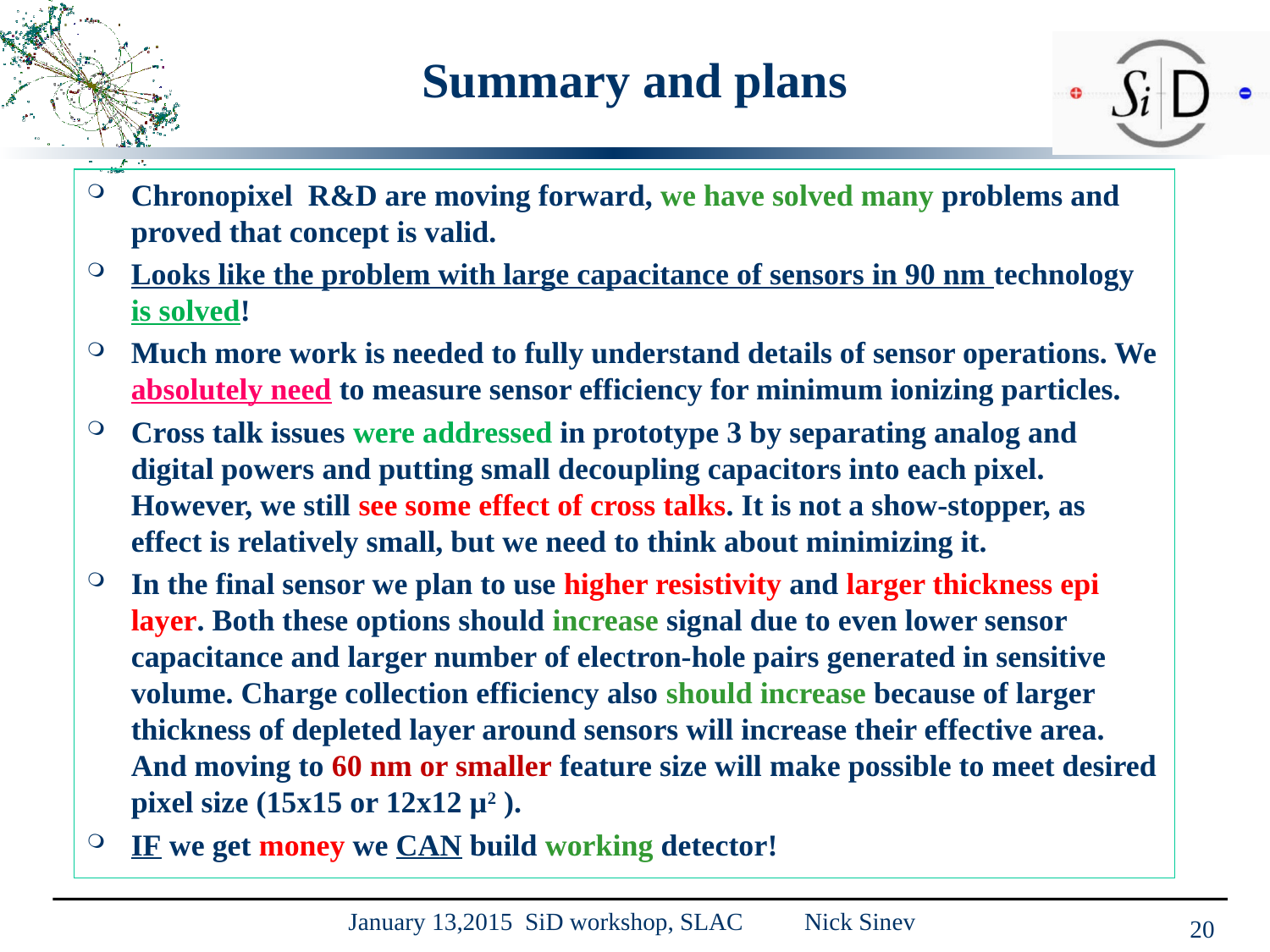

# Summary and plans
Chronopixel  R&D are moving forward, we have solved many problems and proved that concept is valid.
Looks like the problem with large capacitance of sensors in 90 nm technology is solved!
Much more work is needed to fully understand details of sensor operations. We absolutely need to measure sensor efficiency for minimum ionizing particles.
Cross talk issues were addressed in prototype 3 by separating analog and digital powers and putting small decoupling capacitors into each pixel. However, we still see some effect of cross talks. It is not a show-stopper, as effect is relatively small, but we need to think about minimizing it.
In the final sensor we plan to use higher resistivity and larger thickness epi layer. Both these options should increase signal due to even lower sensor capacitance and larger number of electron-hole pairs generated in sensitive volume. Charge collection efficiency also should increase because of larger thickness of depleted layer around sensors will increase their effective area. And moving to 60 nm or smaller feature size will make possible to meet desired pixel size (15x15 or 12x12 µ2 ).
IF we get money we CAN build working detector!
January 13,2015  SiD workshop, SLAC          Nick Sinev
20